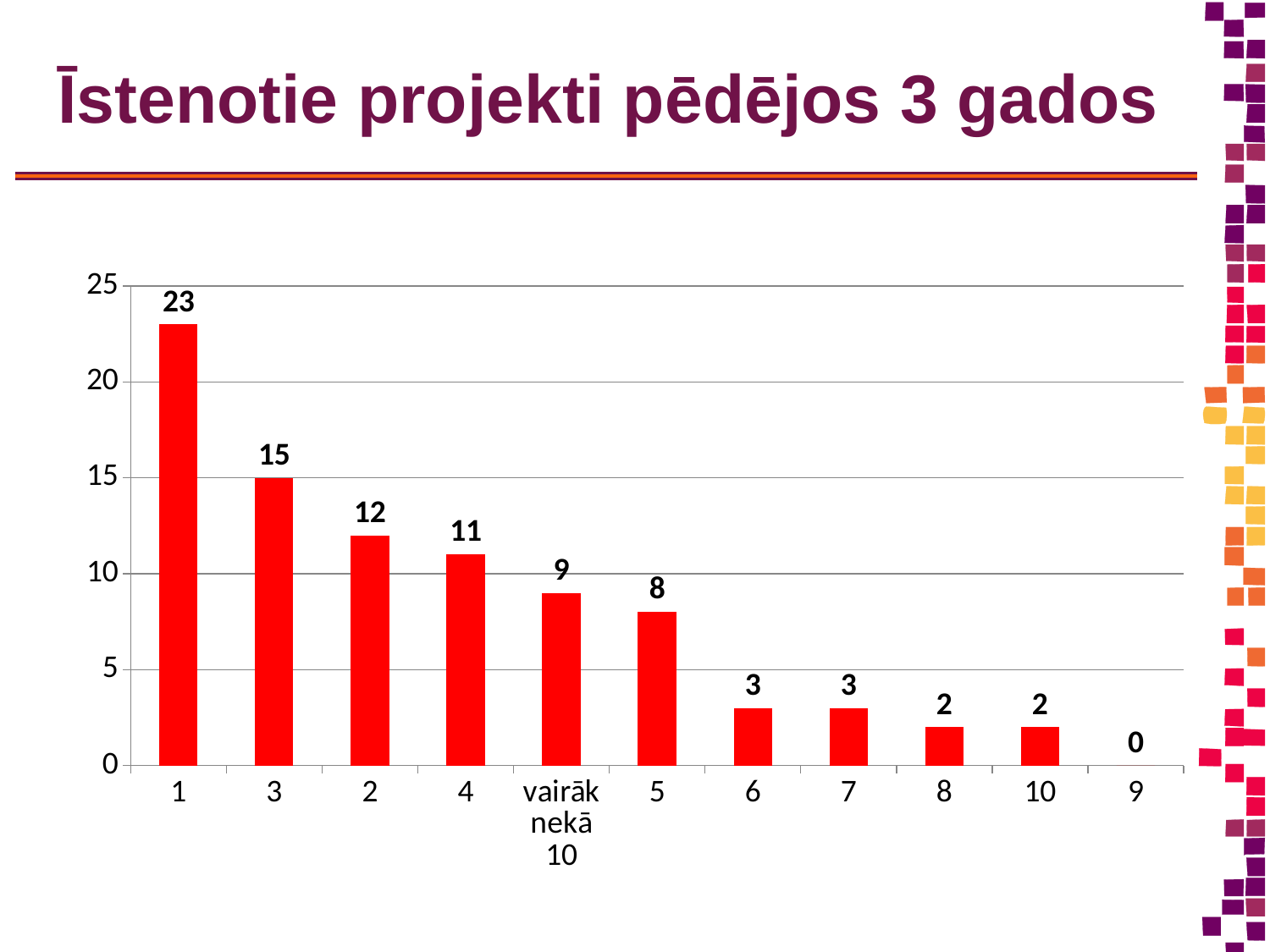

# Īstenotie projekti pēdējos 3 gados

### Chart

| Category | Skaits |
|---|---|
| 1 | 23.0 |
| 3 | 15.0 |
| 2 | 12.0 |
| 4 | 11.0 |
| vairāk nekā 10 | 9.0 |
| 5 | 8.0 |
| 6 | 3.0 |
| 7 | 3.0 |
| 8 | 2.0 |
| 10 | 2.0 |
| 9 | 0.0 |